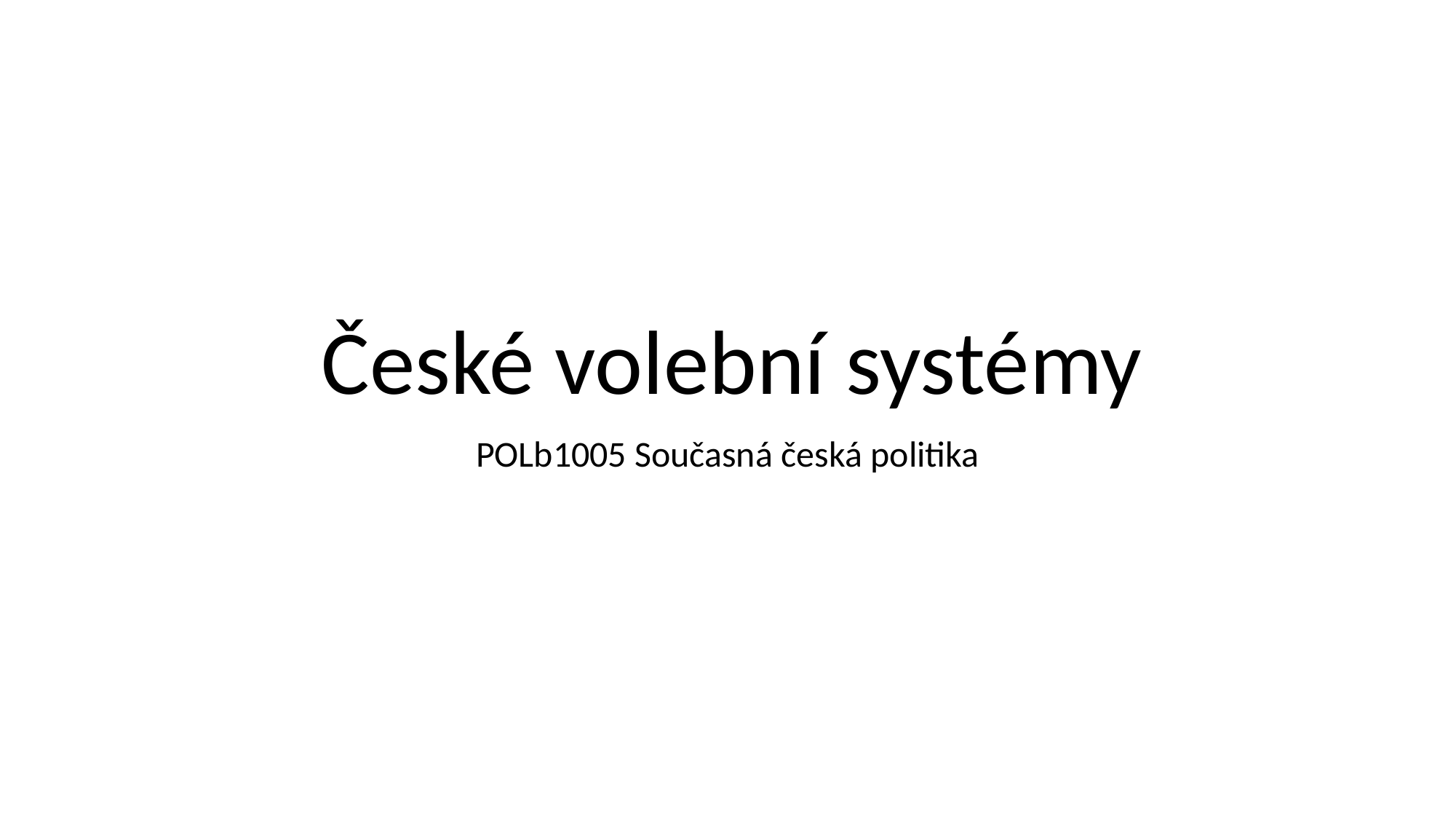

# České volební systémy
POLb1005 Současná česká politika